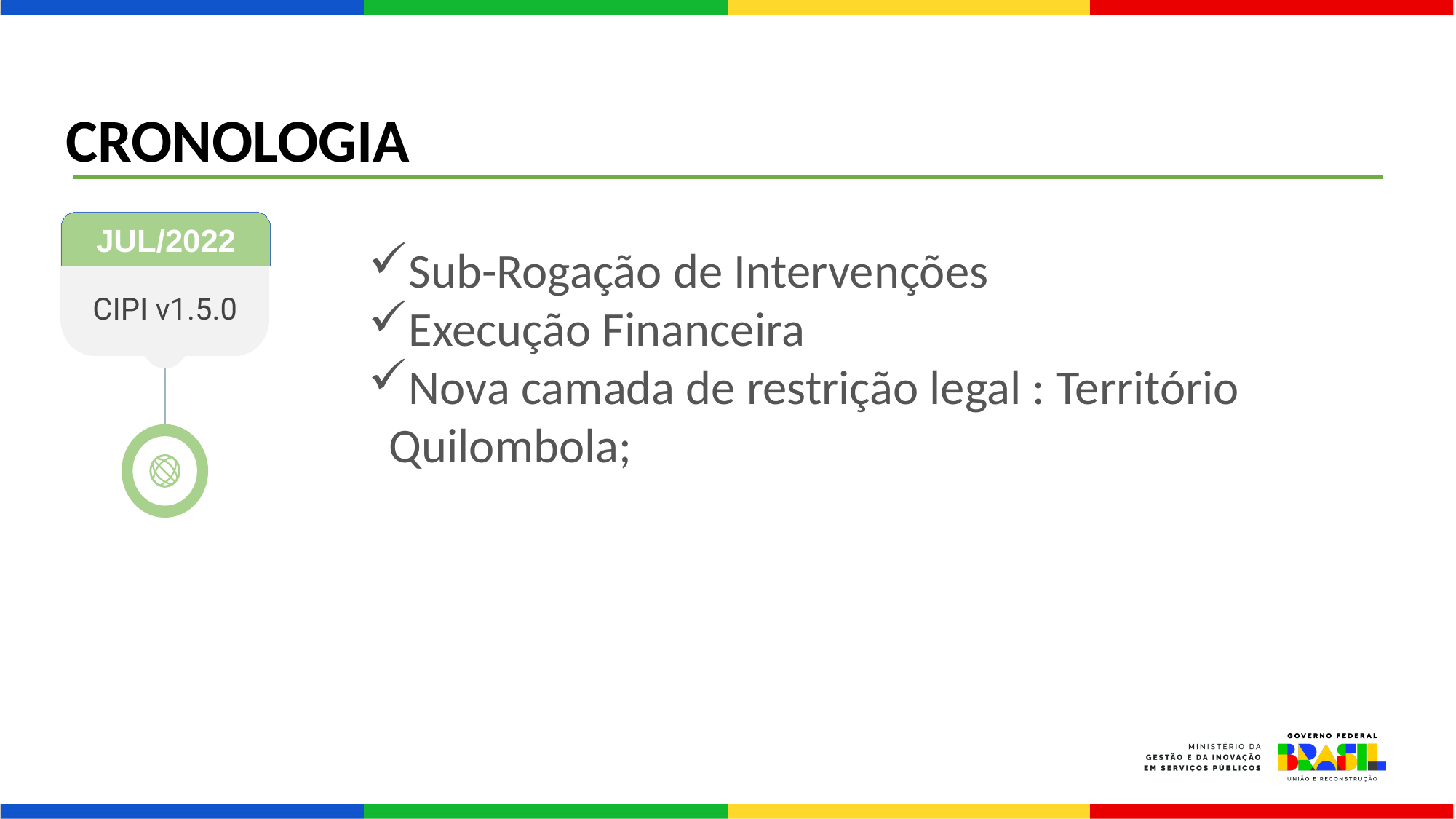

CRONOLOGIA

JUL/2022
Sub-Rogação de Intervenções
Execução Financeira
Nova camada de restrição legal : Território Quilombola;

CIPI v1.5.0